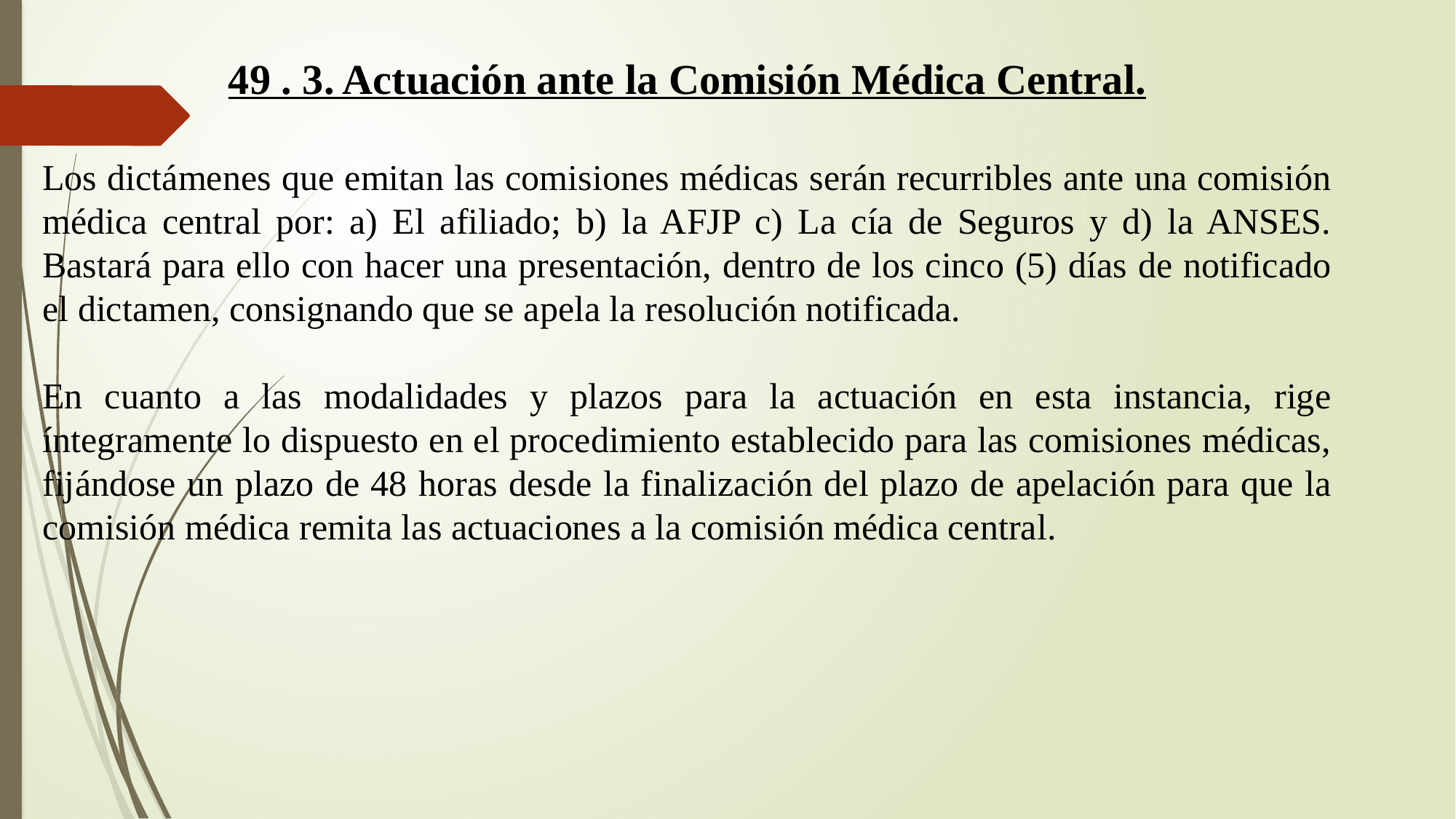

49 . 3. Actuación ante la Comisión Médica Central.

Los dictámenes que emitan las comisiones médicas serán recurribles ante una comisión médica central por: a) El afiliado; b) la AFJP c) La cía de Seguros y d) la ANSES. Bastará para ello con hacer una presentación, dentro de los cinco (5) días de notificado el dictamen, consignando que se apela la resolución notificada.

En cuanto a las modalidades y plazos para la actuación en esta instancia, rige íntegramente lo dispuesto en el procedimiento establecido para las comisiones médicas, fijándose un plazo de 48 horas desde la finalización del plazo de apelación para que la comisión médica remita las actuaciones a la comisión médica central.